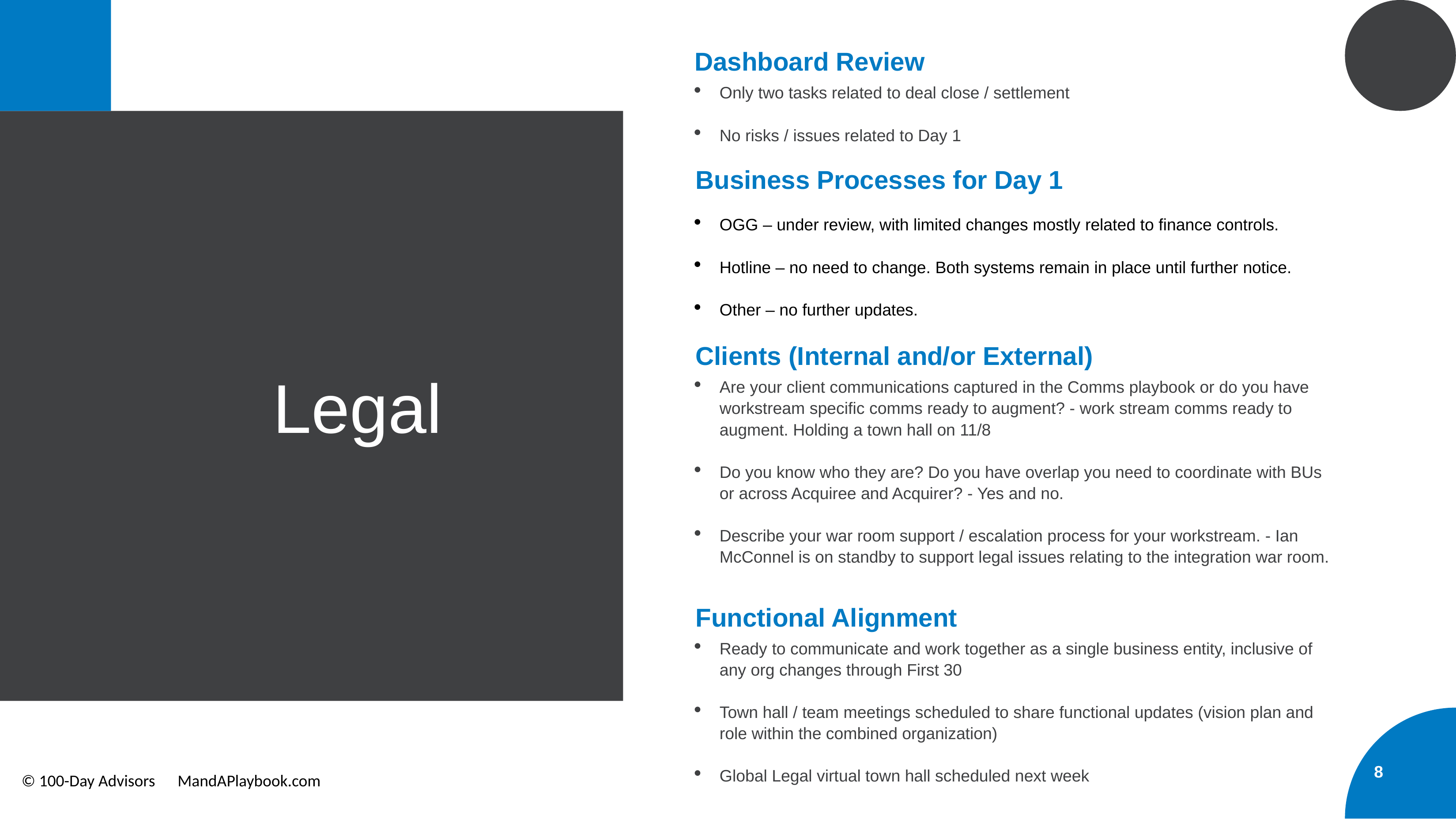

Dashboard Review
Only two tasks related to deal close / settlement

No risks / issues related to Day 1

Legal

Business Processes for Day 1
OGG – under review, with limited changes mostly related to ﬁnance controls.

Hotline – no need to change. Both systems remain in place until further notice.

Other – no further updates.
Clients (Internal and/or External)
Are your client communications captured in the Comms playbook or do you have workstream speciﬁc comms ready to augment? - work stream comms ready to augment. Holding a town hall on 11/8

Do you know who they are? Do you have overlap you need to coordinate with BUs or across Acquiree and Acquirer? - Yes and no.

Describe your war room support / escalation process for your workstream. - Ian McConnel is on standby to support legal issues relating to the integration war room.
Functional Alignment
Ready to communicate and work together as a single business entity, inclusive of any org changes through First 30

Town hall / team meetings scheduled to share functional updates (vision plan and role within the combined organization)

Global Legal virtual town hall scheduled next week

8
© 100-Day Advisors      MandAPlaybook.com